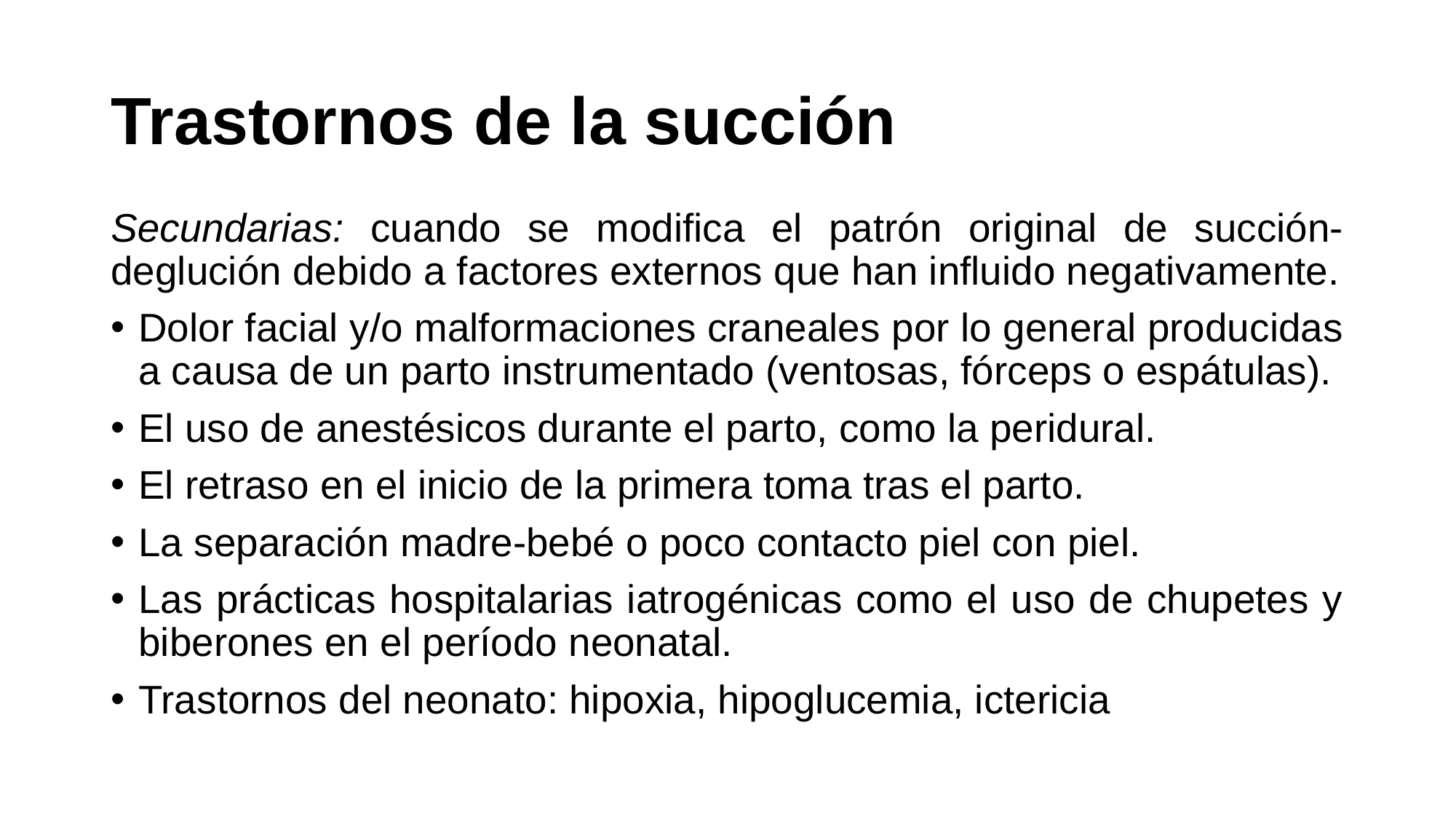

# Trastornos de la succión
Secundarias: cuando se modifica el patrón original de succión-deglución debido a factores externos que han influido negativamente.
Dolor facial y/o malformaciones craneales por lo general producidas a causa de un parto instrumentado (ventosas, fórceps o espátulas).
El uso de anestésicos durante el parto, como la peridural.
El retraso en el inicio de la primera toma tras el parto.
La separación madre-bebé o poco contacto piel con piel.
Las prácticas hospitalarias iatrogénicas como el uso de chupetes y biberones en el período neonatal.
Trastornos del neonato: hipoxia, hipoglucemia, ictericia